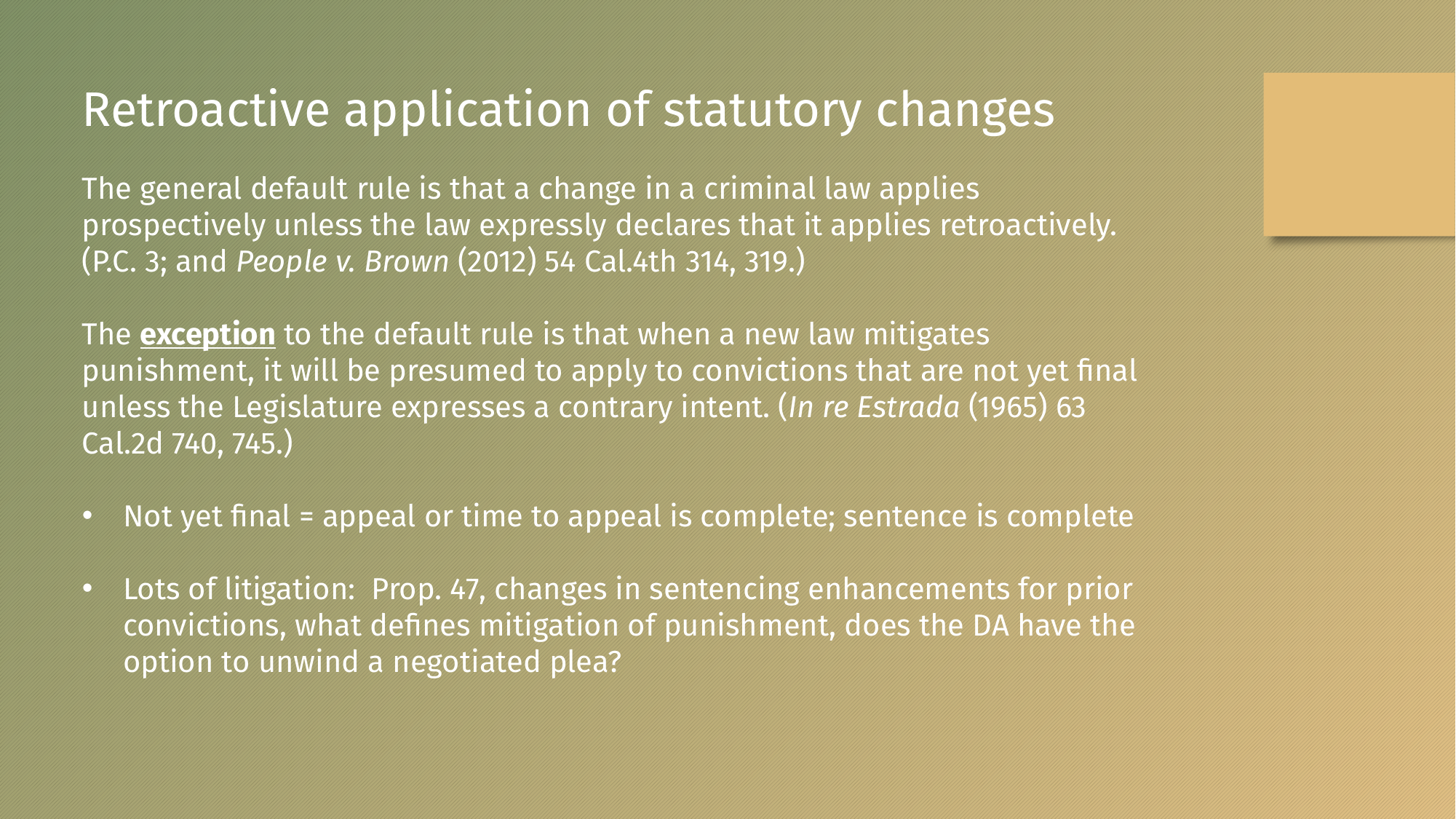

Retroactive application of statutory changes

The general default rule is that a change in a criminal law applies prospectively unless the law expressly declares that it applies retroactively. (P.C. 3; and People v. Brown (2012) 54 Cal.4th 314, 319.)

The exception to the default rule is that when a new law mitigates punishment, it will be presumed to apply to convictions that are not yet final unless the Legislature expresses a contrary intent. (In re Estrada (1965) 63 Cal.2d 740, 745.)

Not yet final = appeal or time to appeal is complete; sentence is complete

Lots of litigation:  Prop. 47, changes in sentencing enhancements for prior convictions, what defines mitigation of punishment, does the DA have the option to unwind a negotiated plea?